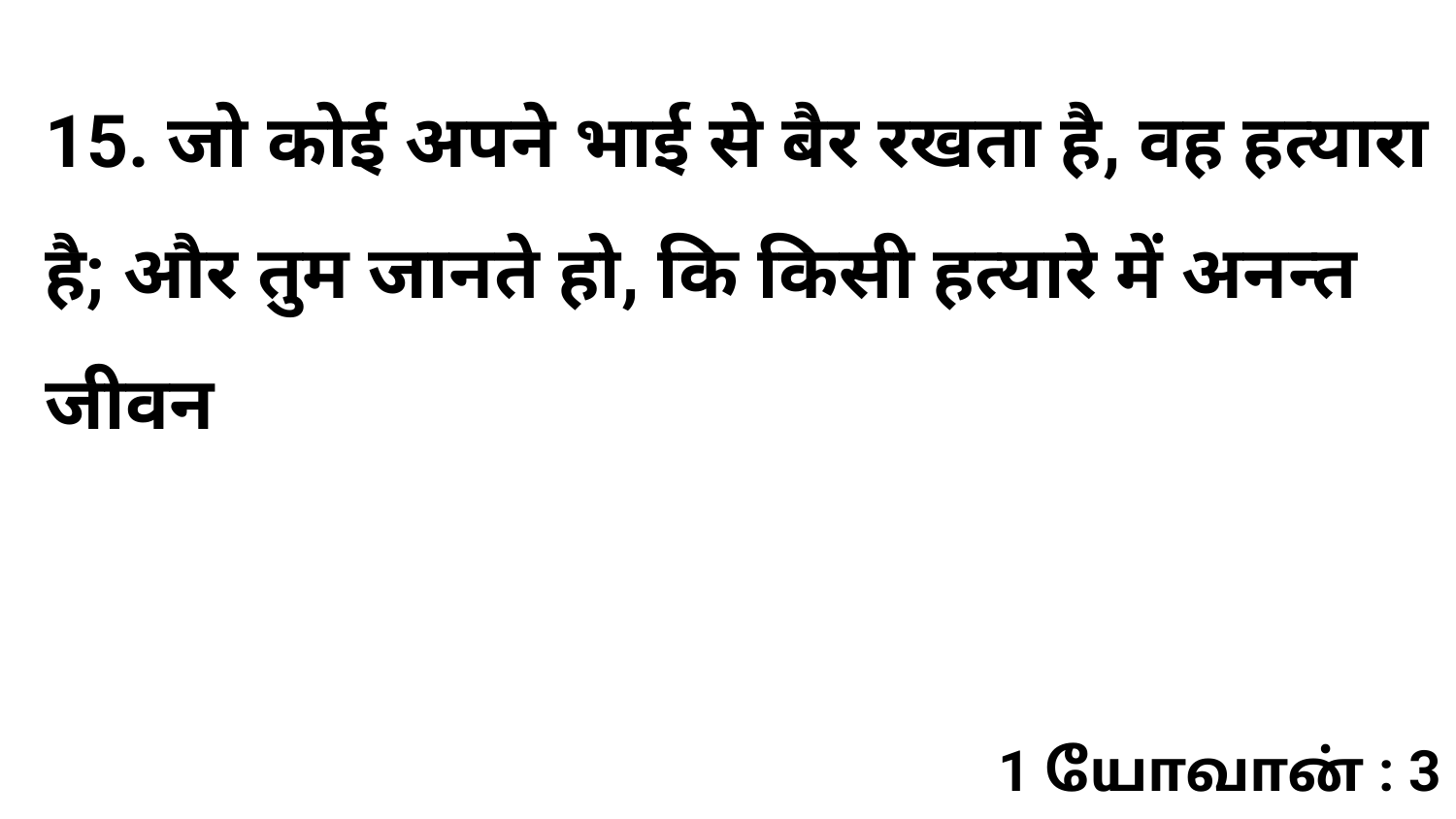

15. जो कोई अपने भाई से बैर रखता है, वह हत्यारा है; और तुम जानते हो, कि किसी हत्यारे में अनन्त जीवन
1 யோவான் : 3